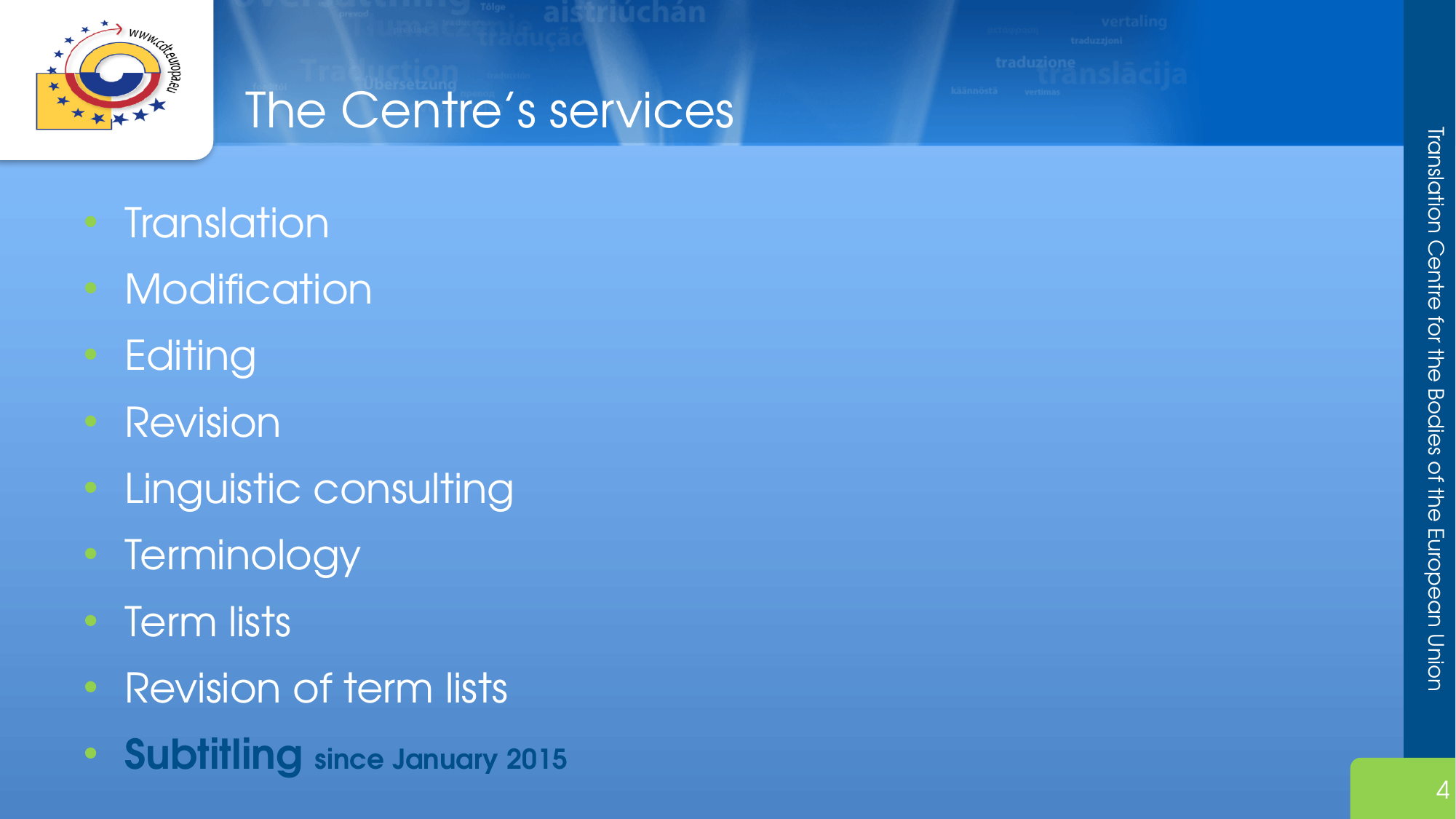

# The Centre’s services
Translation
Modification
Editing
Revision
Linguistic consulting
Terminology
Term lists
Revision of term lists
Subtitling since January 2015